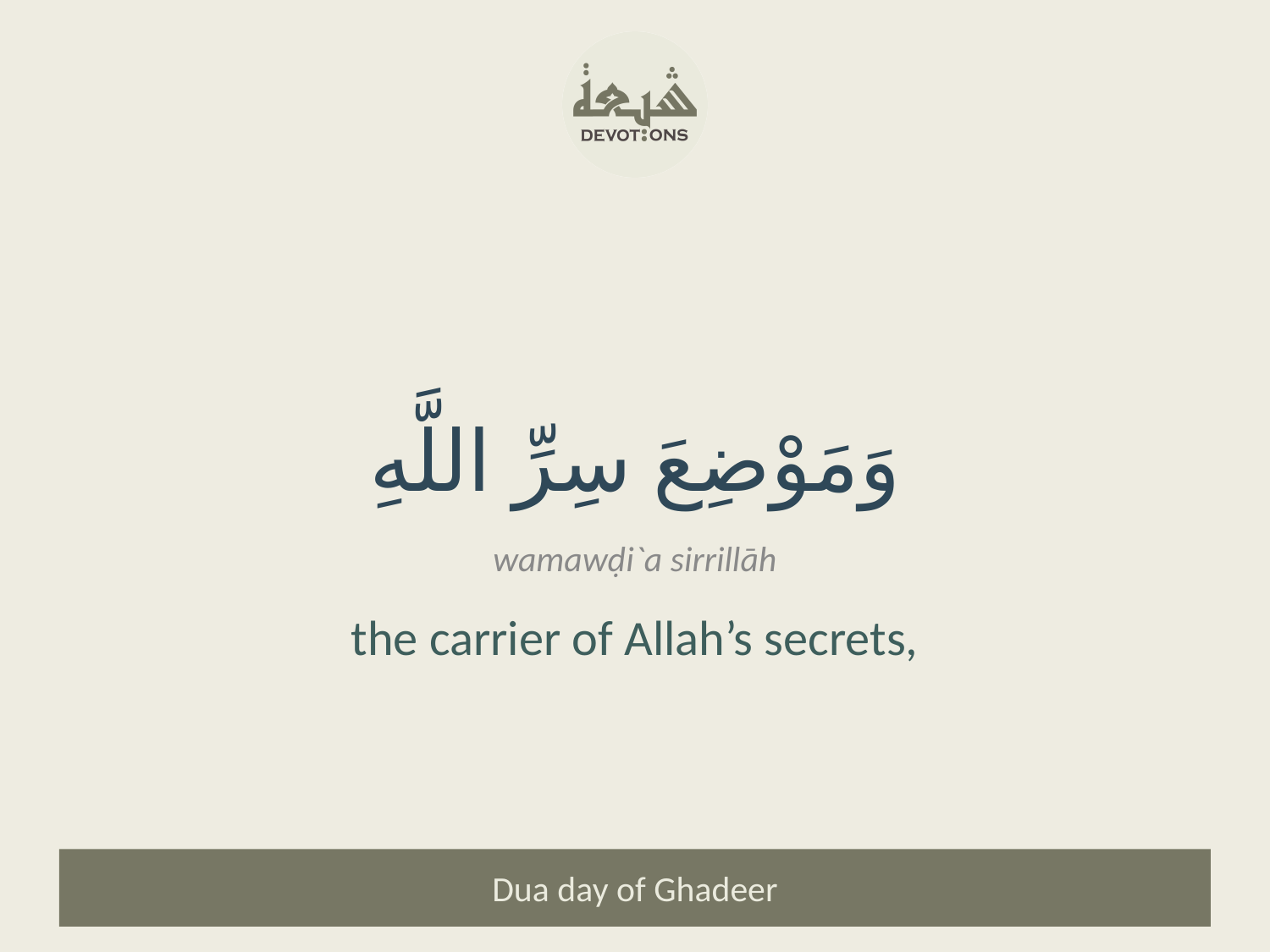

وَمَوْضِعَ سِرِّ اللَّهِ
wamawḍi`a sirrillāh
the carrier of Allah’s secrets,
Dua day of Ghadeer